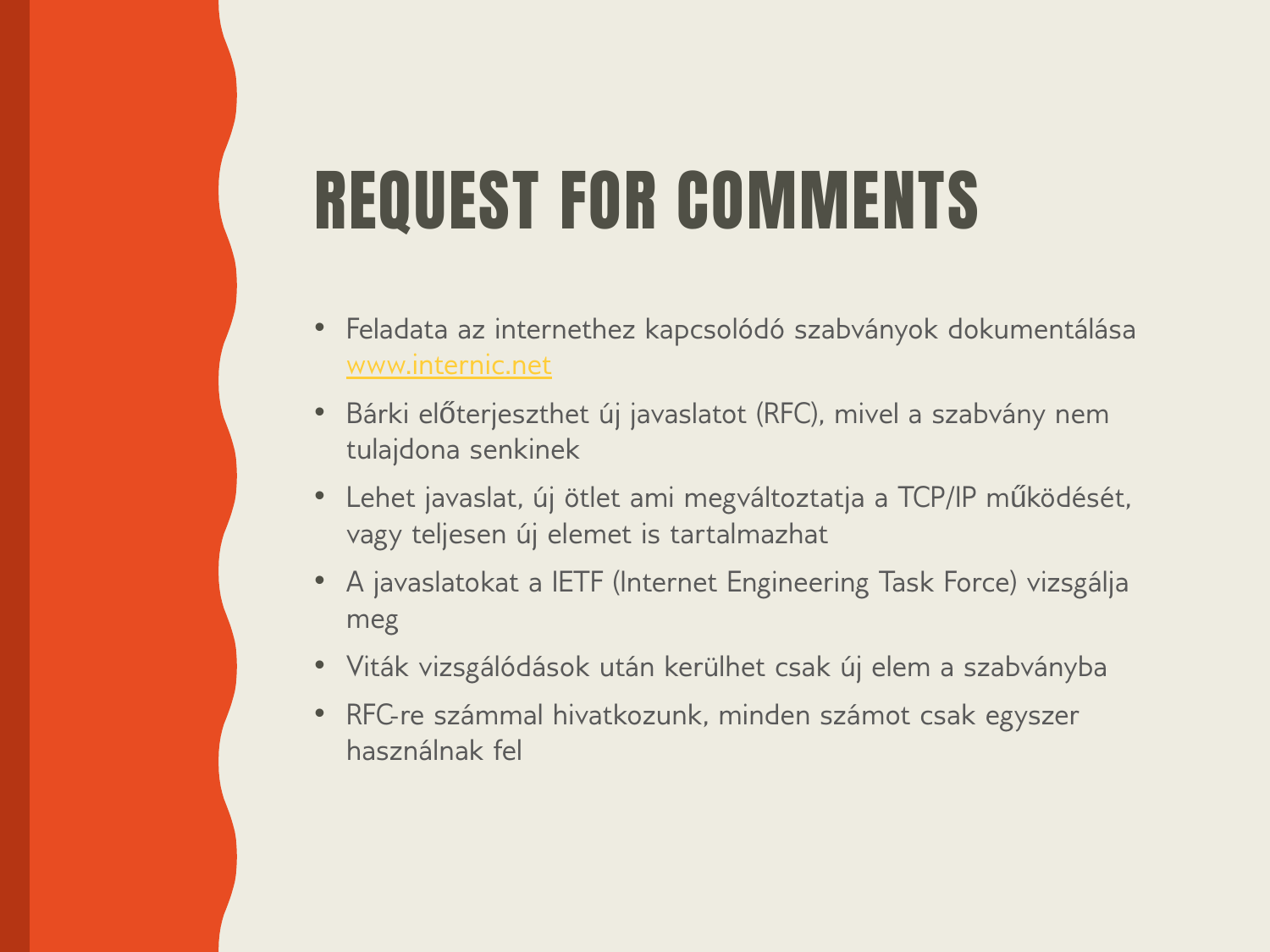

# Request For Comments
Feladata az internethez kapcsolódó szabványok dokumentálása www.internic.net
Bárki előterjeszthet új javaslatot (RFC), mivel a szabvány nem tulajdona senkinek
Lehet javaslat, új ötlet ami megváltoztatja a TCP/IP működését, vagy teljesen új elemet is tartalmazhat
A javaslatokat a IETF (Internet Engineering Task Force) vizsgálja meg
Viták vizsgálódások után kerülhet csak új elem a szabványba
RFC-re számmal hivatkozunk, minden számot csak egyszer használnak fel